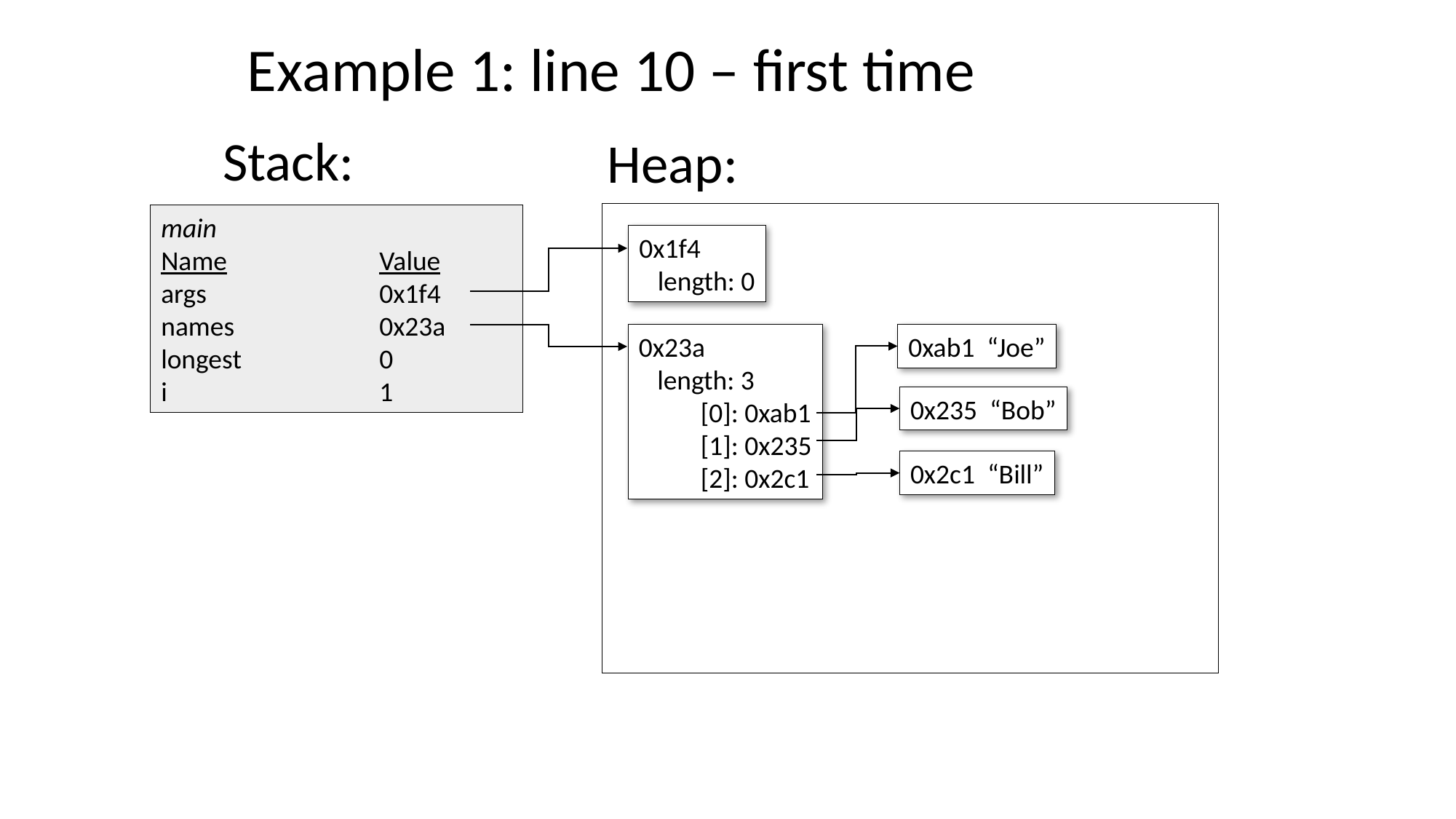

# Example 1: line 10 – first time
Stack:
Heap:

main
Name		Value
args		0x1f4
names		0x23a
longest		0
i		1
0x1f4
   length: 0
0x23a
   length: 3
          [0]: 0xab1
          [1]: 0x235
          [2]: 0x2c1
0xab1  “Joe”
0x235  “Bob”
0x2c1  “Bill”